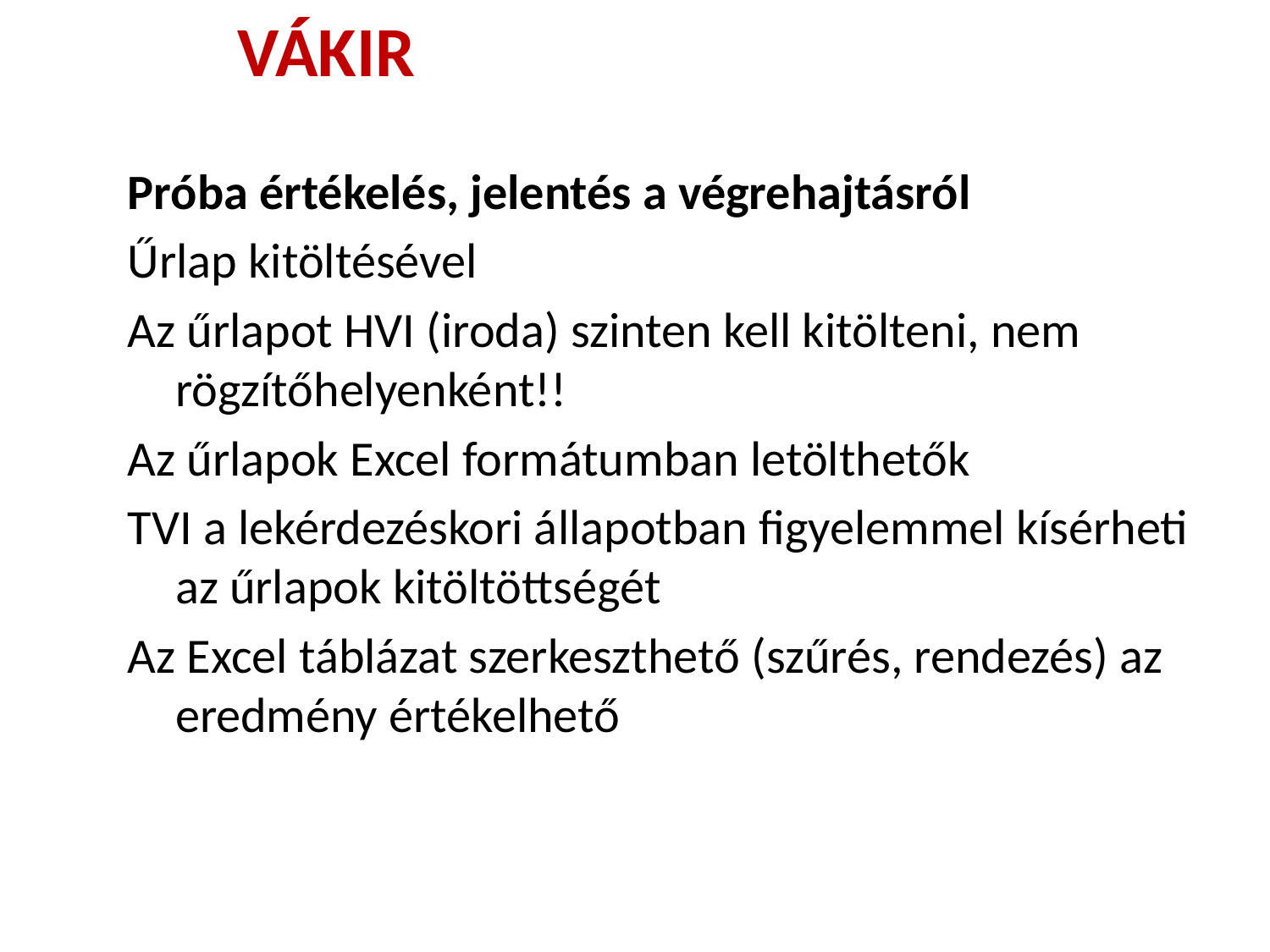

VÁKIR

Próba értékelés, jelentés a végrehajtásról
Űrlap kitöltésével
Az űrlapot HVI (iroda) szinten kell kitölteni, nem rögzítőhelyenként!!
Az űrlapok Excel formátumban letölthetők
TVI a lekérdezéskori állapotban figyelemmel kísérheti az űrlapok kitöltöttségét
Az Excel táblázat szerkeszthető (szűrés, rendezés) az eredmény értékelhető